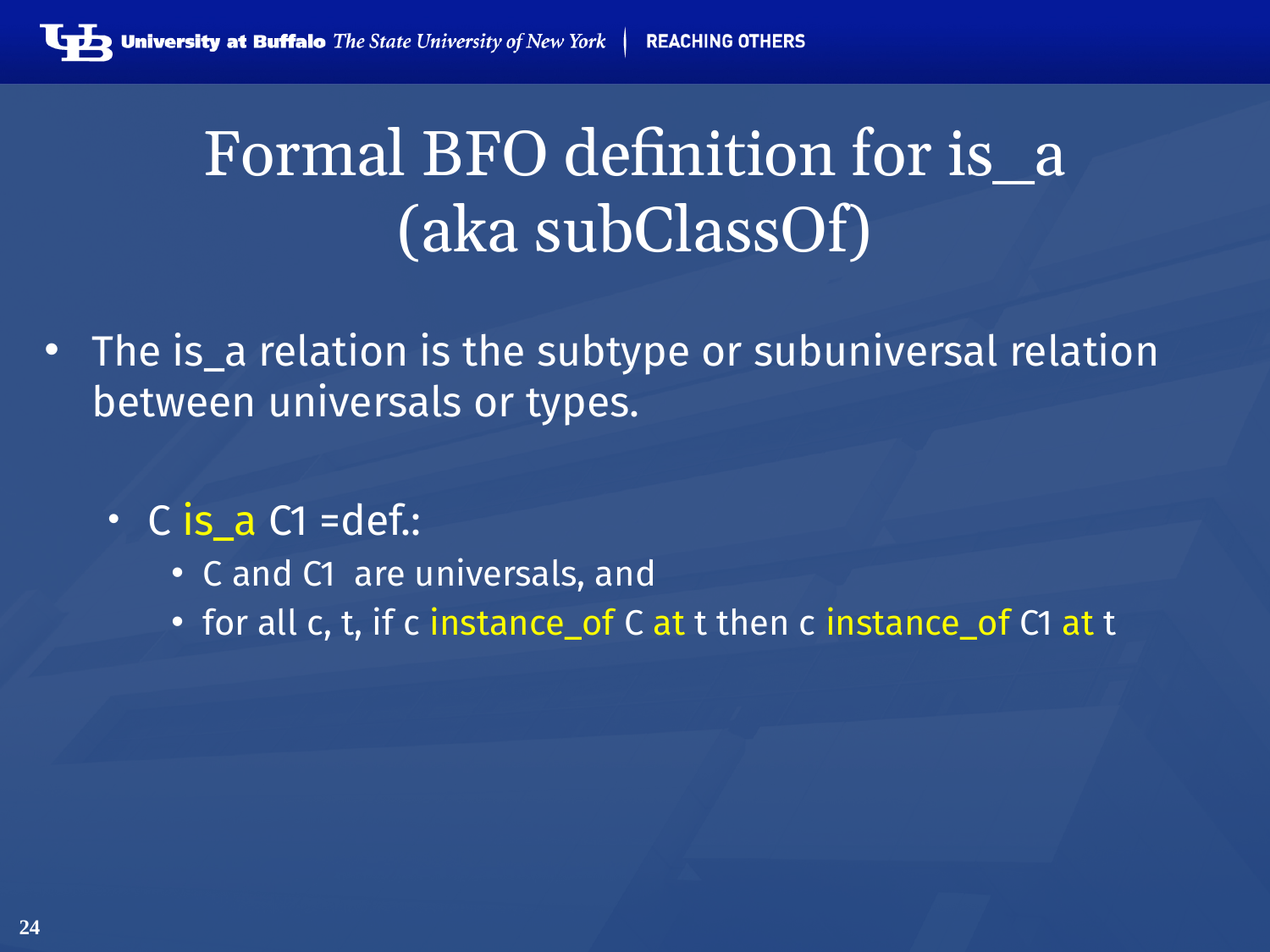

24
# Formal BFO definition for is_a (aka subClassOf)
The is_a relation is the subtype or subuniversal relation between universals or types.

C is_a C1 =def.:
C and C1  are universals, and
for all c, t, if c instance_of C at t then c instance_of C1 at t